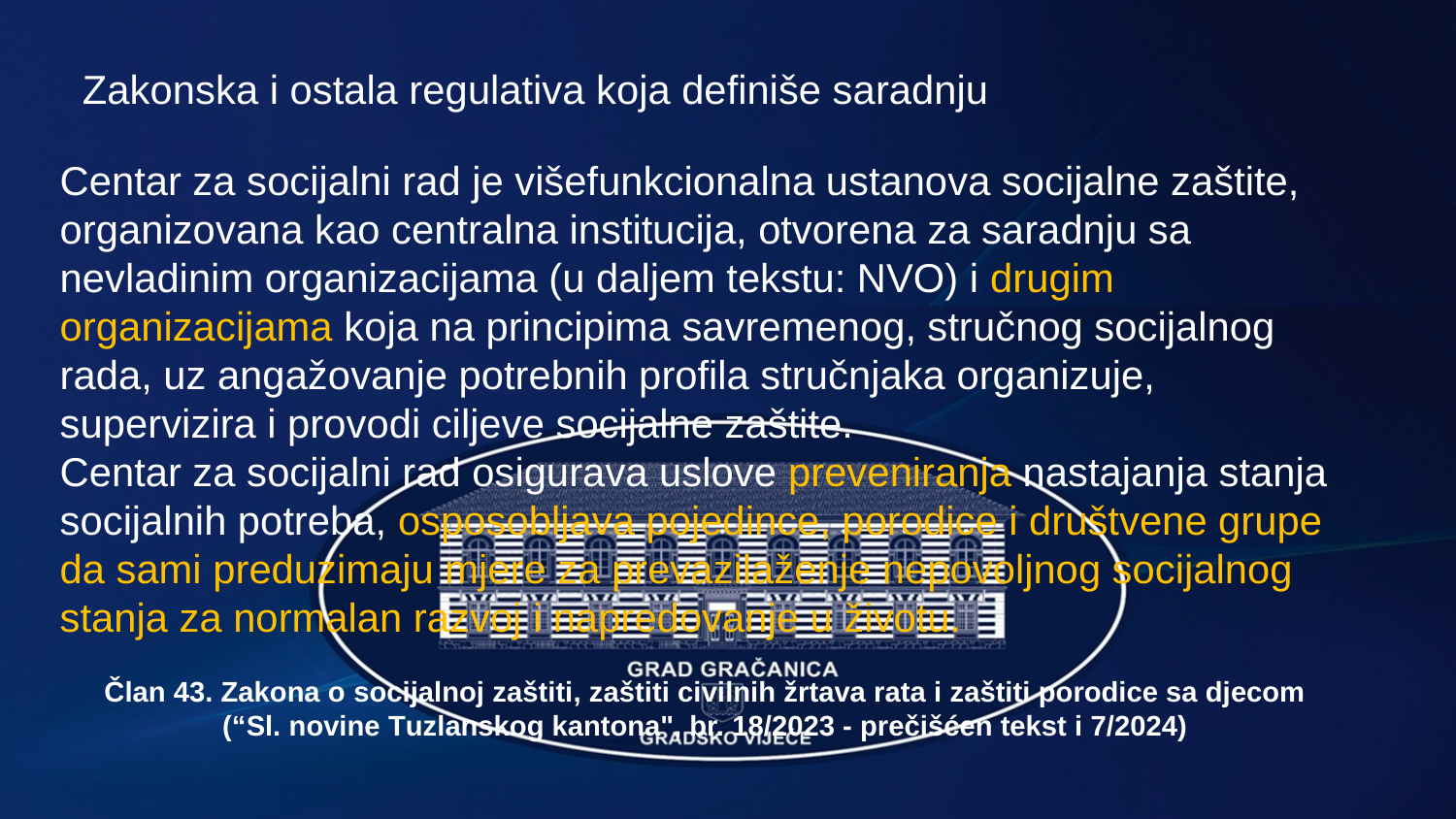

Zakonska i ostala regulativa koja definiše saradnju

Centar za socijalni rad je višefunkcionalna ustanova socijalne zaštite, organizovana kao centralna institucija, otvorena za saradnju sa nevladinim organizacijama (u daljem tekstu: NVO) i drugim organizacijama koja na principima savremenog, stručnog socijalnog rada, uz angažovanje potrebnih profila stručnjaka organizuje, supervizira i provodi ciljeve socijalne zaštite.
Centar za socijalni rad osigurava uslove preveniranja nastajanja stanja socijalnih potreba, osposobljava pojedince, porodice i društvene grupe da sami preduzimaju mjere za prevazilaženje nepovoljnog socijalnog stanja za normalan razvoj i napredovanje u životu.

Član 43. Zakona o socijalnoj zaštiti, zaštiti civilnih žrtava rata i zaštiti porodice sa djecom
(“Sl. novine Tuzlanskog kantona", br. 18/2023 - prečišćen tekst i 7/2024)